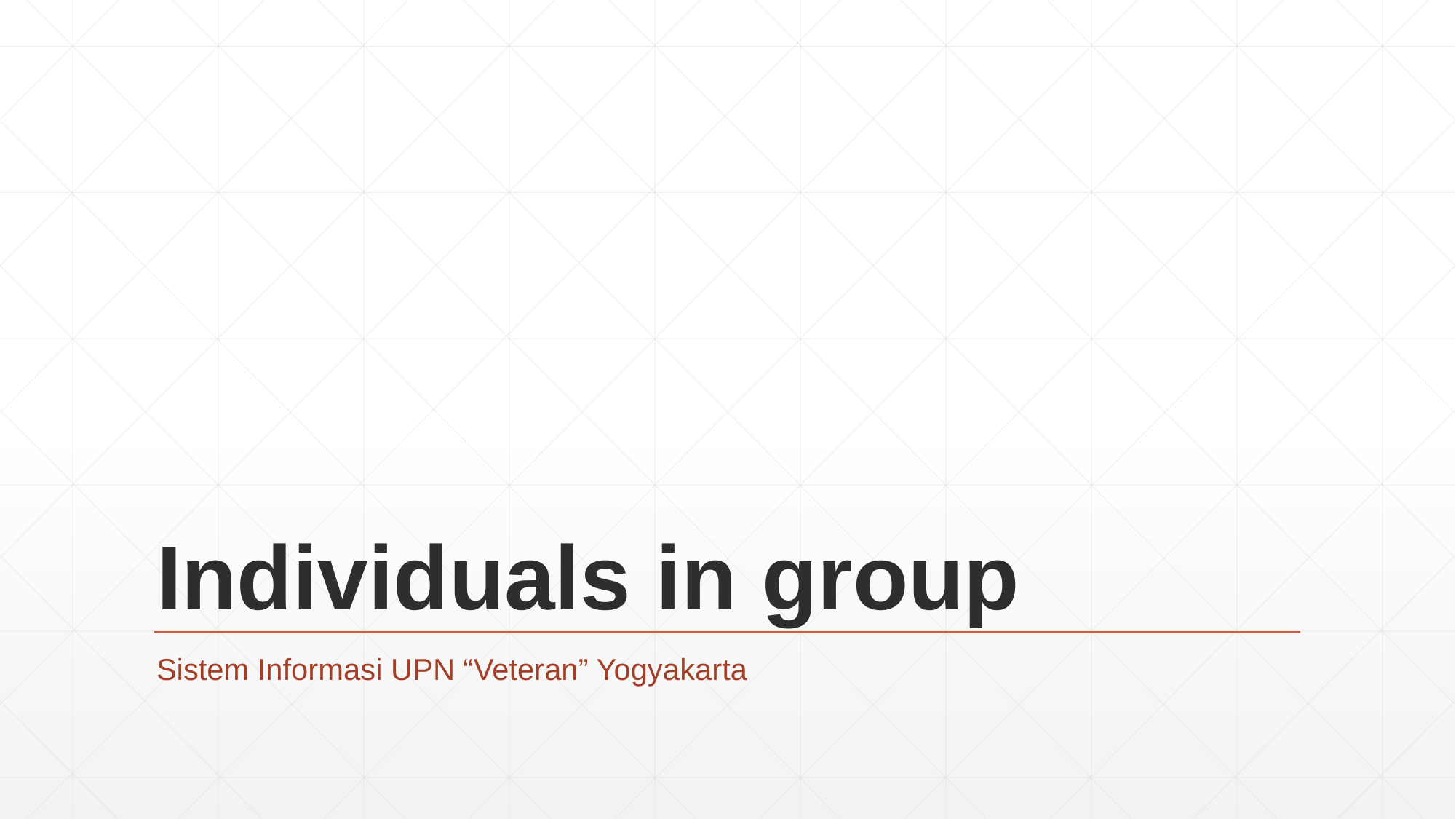

# Individuals in group
Sistem Informasi UPN “Veteran” Yogyakarta